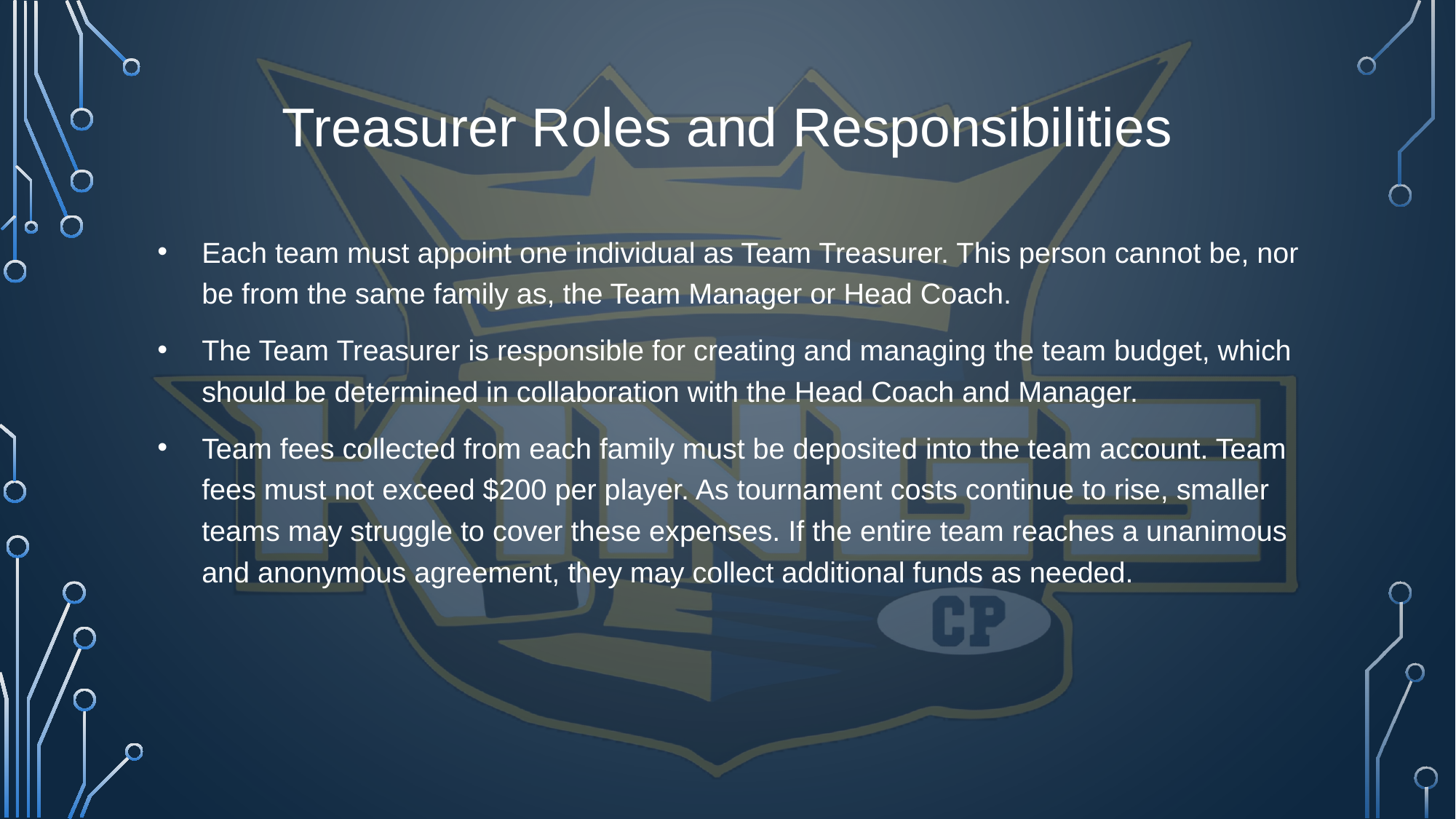

# Treasurer Roles and Responsibilities
Each team must appoint one individual as Team Treasurer. This person cannot be, nor be from the same family as, the Team Manager or Head Coach.
The Team Treasurer is responsible for creating and managing the team budget, which should be determined in collaboration with the Head Coach and Manager.
Team fees collected from each family must be deposited into the team account. Team fees must not exceed $200 per player. As tournament costs continue to rise, smaller teams may struggle to cover these expenses. If the entire team reaches a unanimous and anonymous agreement, they may collect additional funds as needed.